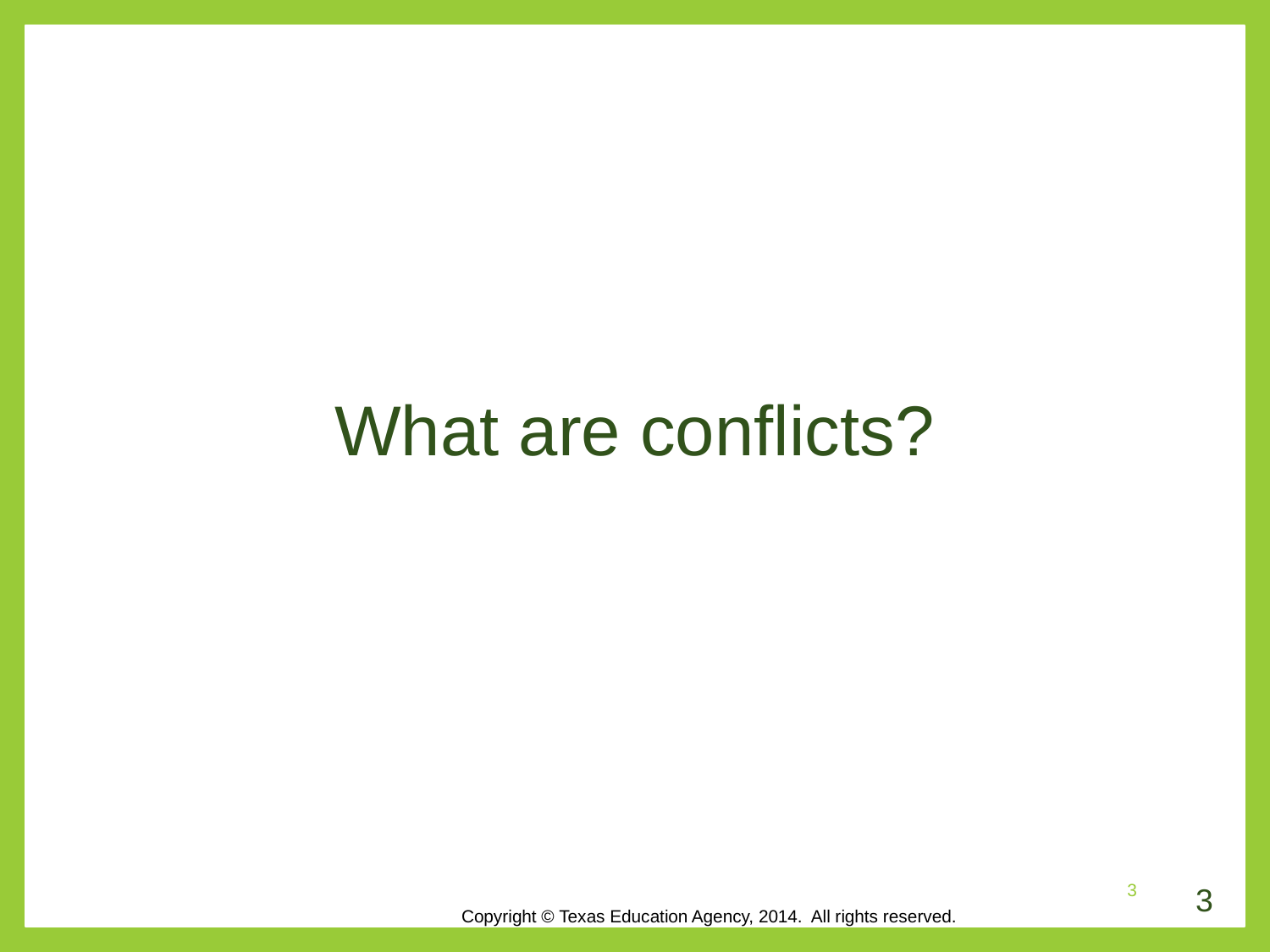

# What are conflicts?
3
3
Copyright © Texas Education Agency, 2014.  All rights reserved.